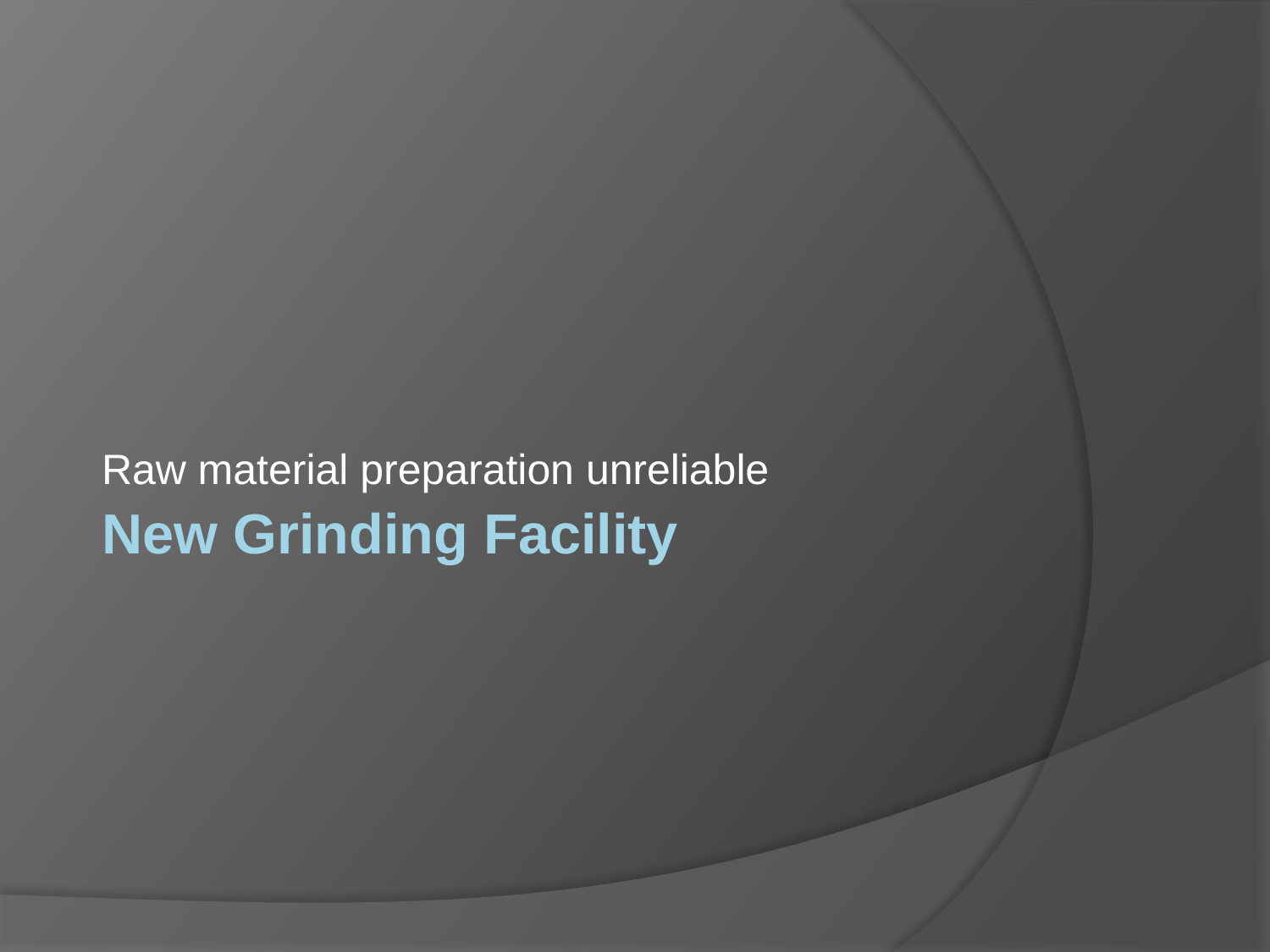

Raw material preparation unreliable
# New Grinding Facility